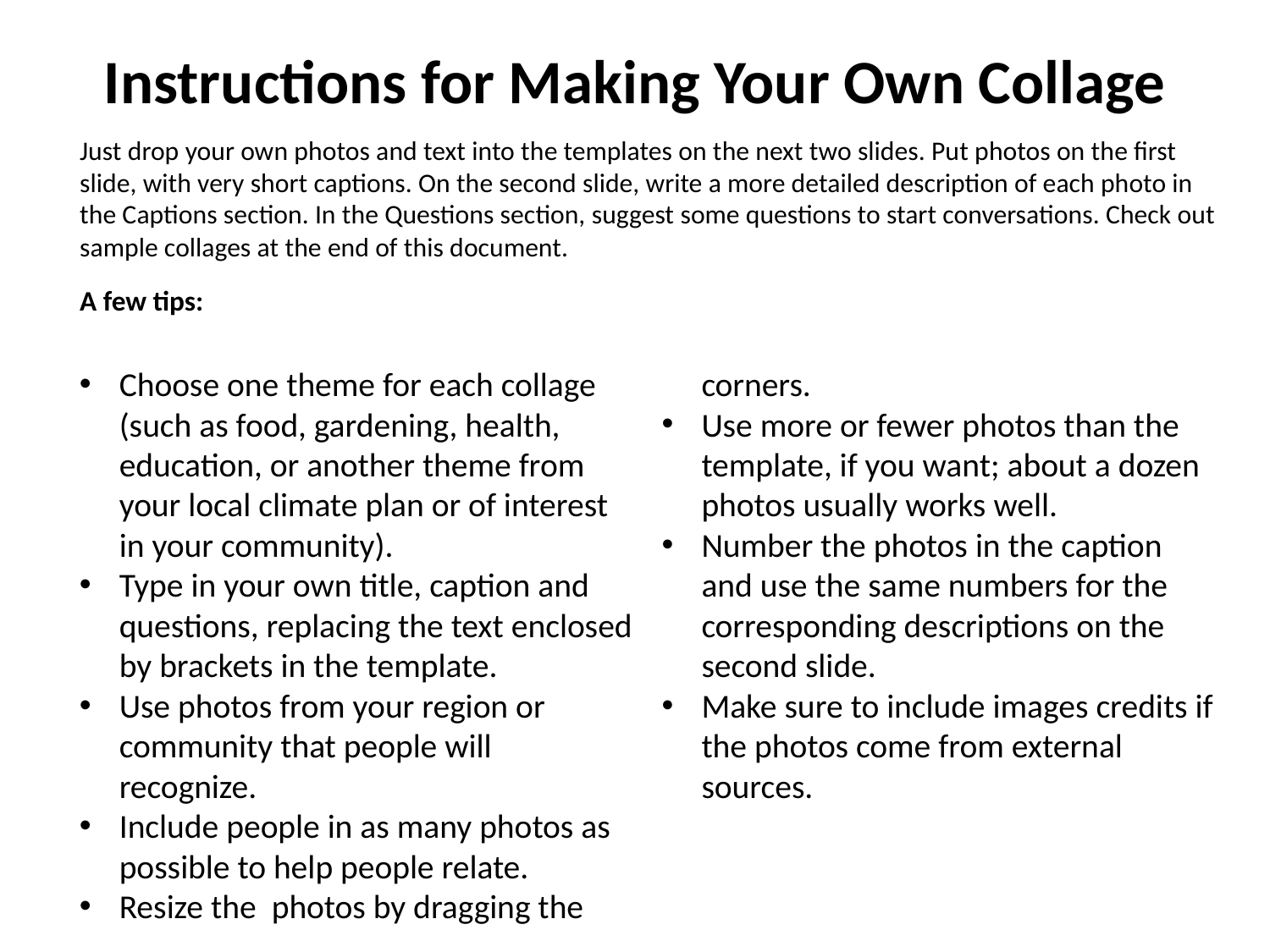

# Instructions for Making Your Own Collage
Just drop your own photos and text into the templates on the next two slides. Put photos on the first slide, with very short captions. On the second slide, write a more detailed description of each photo in the Captions section. In the Questions section, suggest some questions to start conversations. Check out sample collages at the end of this document.

A few tips:

Choose one theme for each collage (such as food, gardening, health, education, or another theme from your local climate plan or of interest in your community).
Type in your own title, caption and questions, replacing the text enclosed by brackets in the template.
Use photos from your region or community that people will recognize.
Include people in as many photos as possible to help people relate.
Resize the  photos by dragging the corners.
Use more or fewer photos than the template, if you want; about a dozen photos usually works well.
Number the photos in the caption and use the same numbers for the corresponding descriptions on the second slide.
Make sure to include images credits if the photos come from external sources.